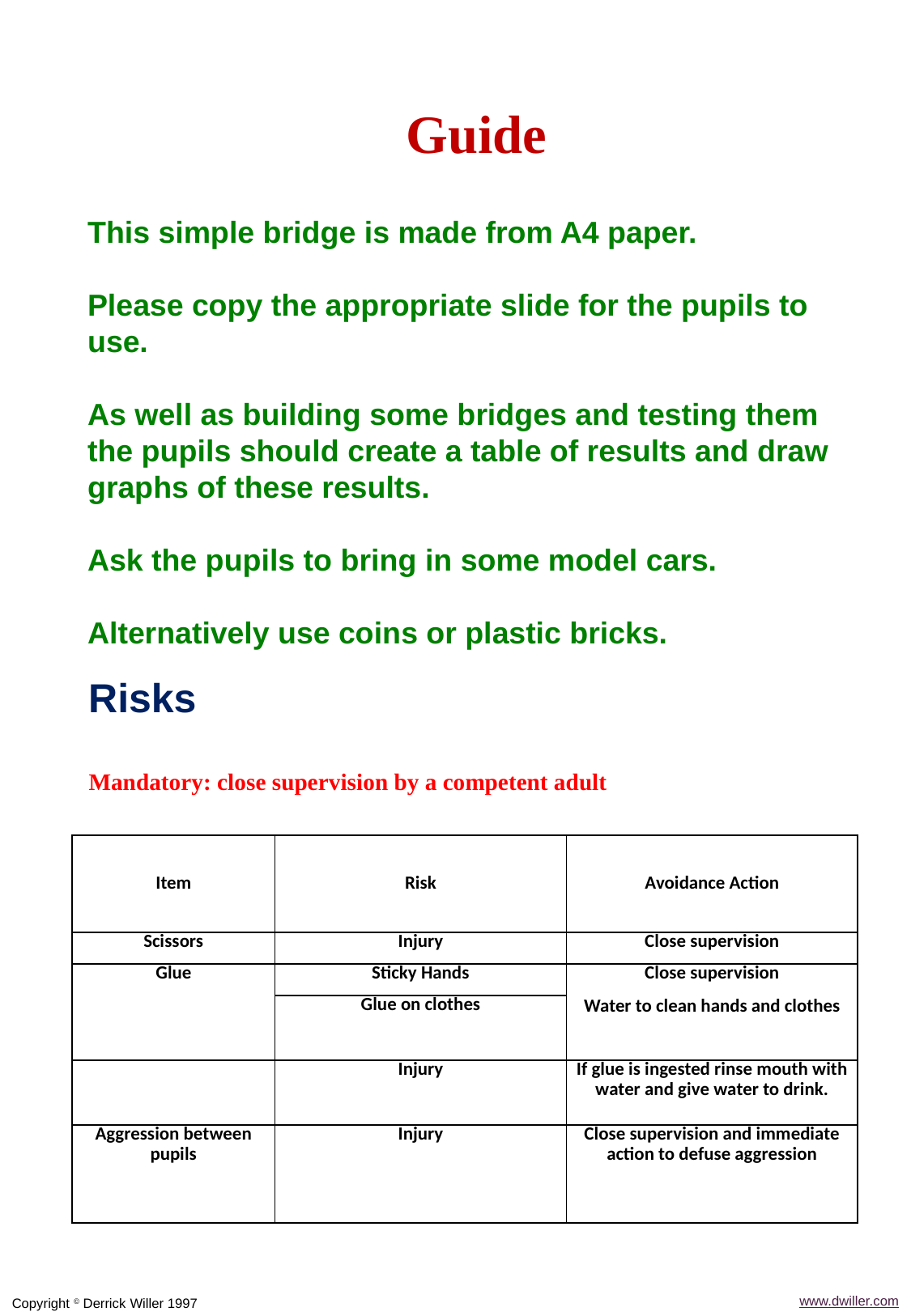

Guide
This simple bridge is made from A4 paper.

Please copy the appropriate slide for the pupils to use.

As well as building some bridges and testing them the pupils should create a table of results and draw graphs of these results.

Ask the pupils to bring in some model cars.

Alternatively use coins or plastic bricks.
Risks
Mandatory: close supervision by a competent adult
| Item | Risk | Avoidance Action |
| --- | --- | --- |
| Scissors | Injury | Close supervision |
| Glue | Sticky Hands | Close supervision Water to clean hands and clothes |
|  | Glue on clothes | Water to clean hands and clothes |
|  | Injury | If glue is ingested rinse mouth with water and give water to drink. |
| Aggression between pupils | Injury | Close supervision and immediate action to defuse aggression |